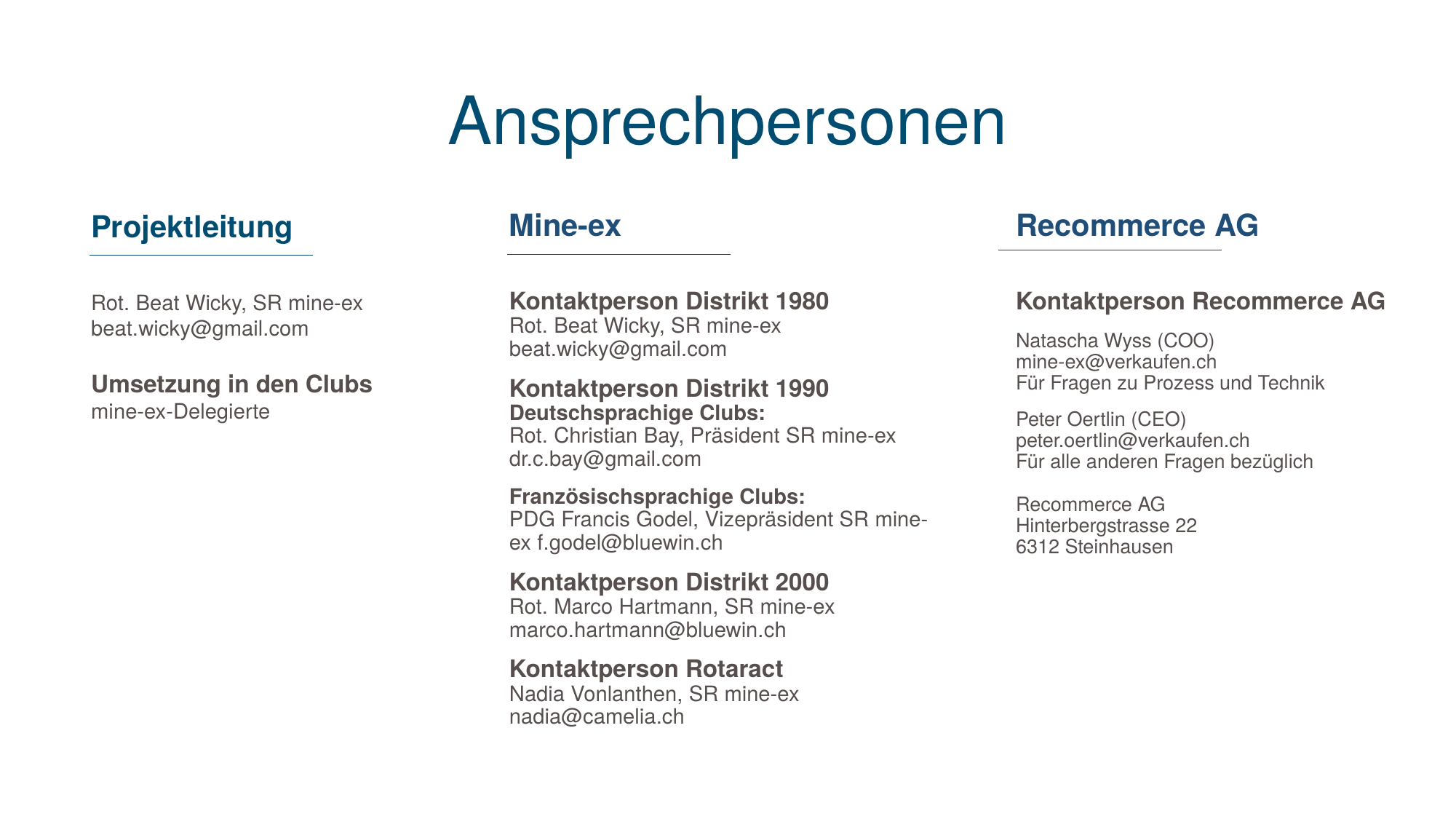

# Ansprechpersonen
Mine-ex
Recommerce AG
Projektleitung
Rot. Beat Wicky, SR mine-ex beat.wicky@gmail.com

Umsetzung in den Clubs
mine-ex-Delegierte

Kontaktperson Distrikt 1980
Rot. Beat Wicky, SR mine-ex beat.wicky@gmail.com
Kontaktperson Distrikt 1990
Deutschsprachige Clubs:
Rot. Christian Bay, Präsident SR mine-ex dr.c.bay@gmail.com
Französischsprachige Clubs:
PDG Francis Godel, Vizepräsident SR mine-ex f.godel@bluewin.ch
Kontaktperson Distrikt 2000
Rot. Marco Hartmann, SR mine-ex marco.hartmann@bluewin.ch
Kontaktperson Rotaract
Nadia Vonlanthen, SR mine-ex
nadia@camelia.ch
Kontaktperson Recommerce AG
Natascha Wyss (COO)
mine-ex@verkaufen.ch
Für Fragen zu Prozess und Technik
Peter Oertlin (CEO)
peter.oertlin@verkaufen.ch
Für alle anderen Fragen bezüglich

Recommerce AG
Hinterbergstrasse 22
6312 Steinhausen